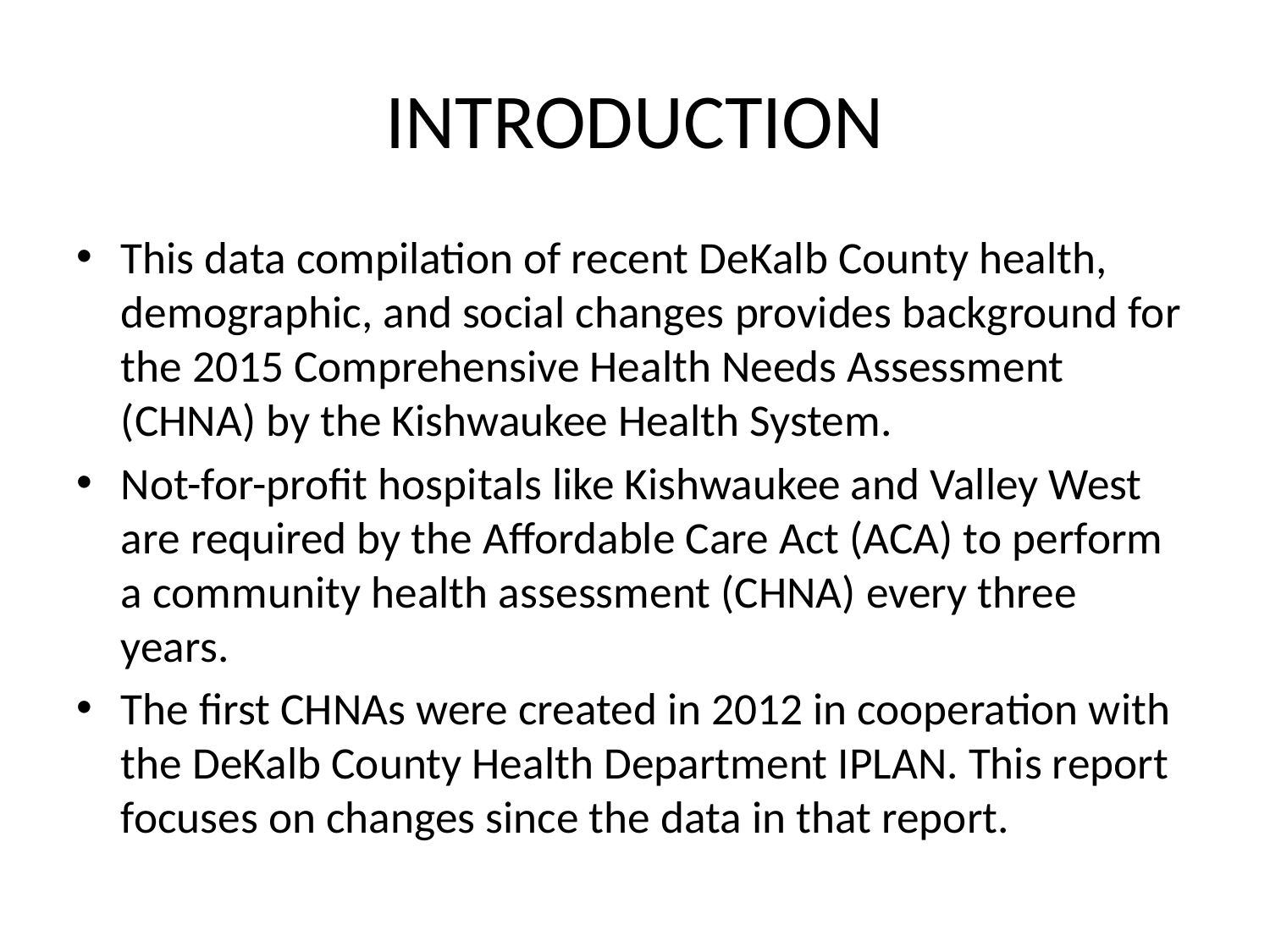

# INTRODUCTION
This data compilation of recent DeKalb County health, demographic, and social changes provides background for the 2015 Comprehensive Health Needs Assessment (CHNA) by the Kishwaukee Health System.
Not-for-profit hospitals like Kishwaukee and Valley West are required by the Affordable Care Act (ACA) to perform a community health assessment (CHNA) every three years.
The first CHNAs were created in 2012 in cooperation with the DeKalb County Health Department IPLAN. This report focuses on changes since the data in that report.